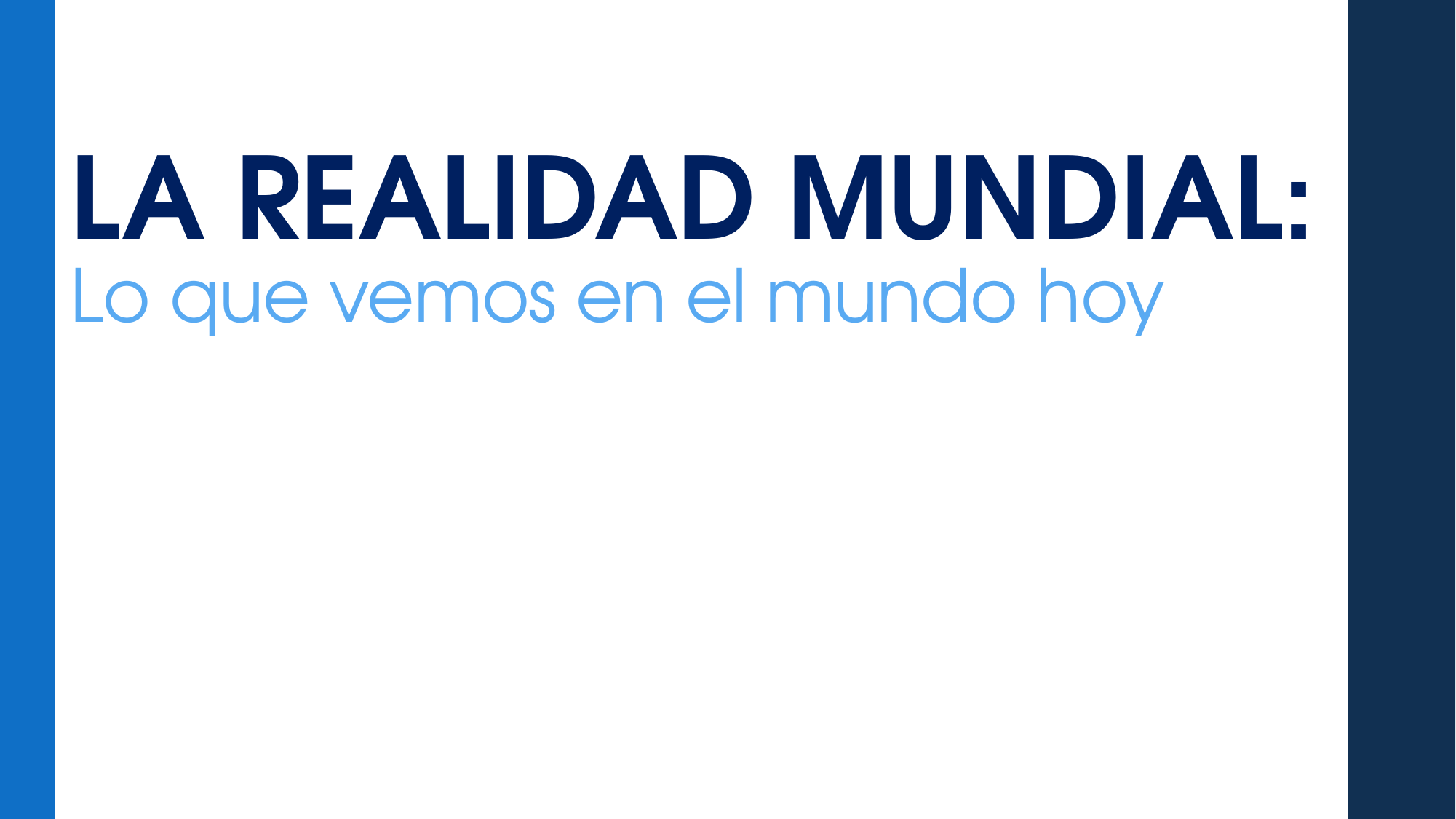

# LA REALIDAD MUNDIAL: Lo que vemos en el mundo hoy